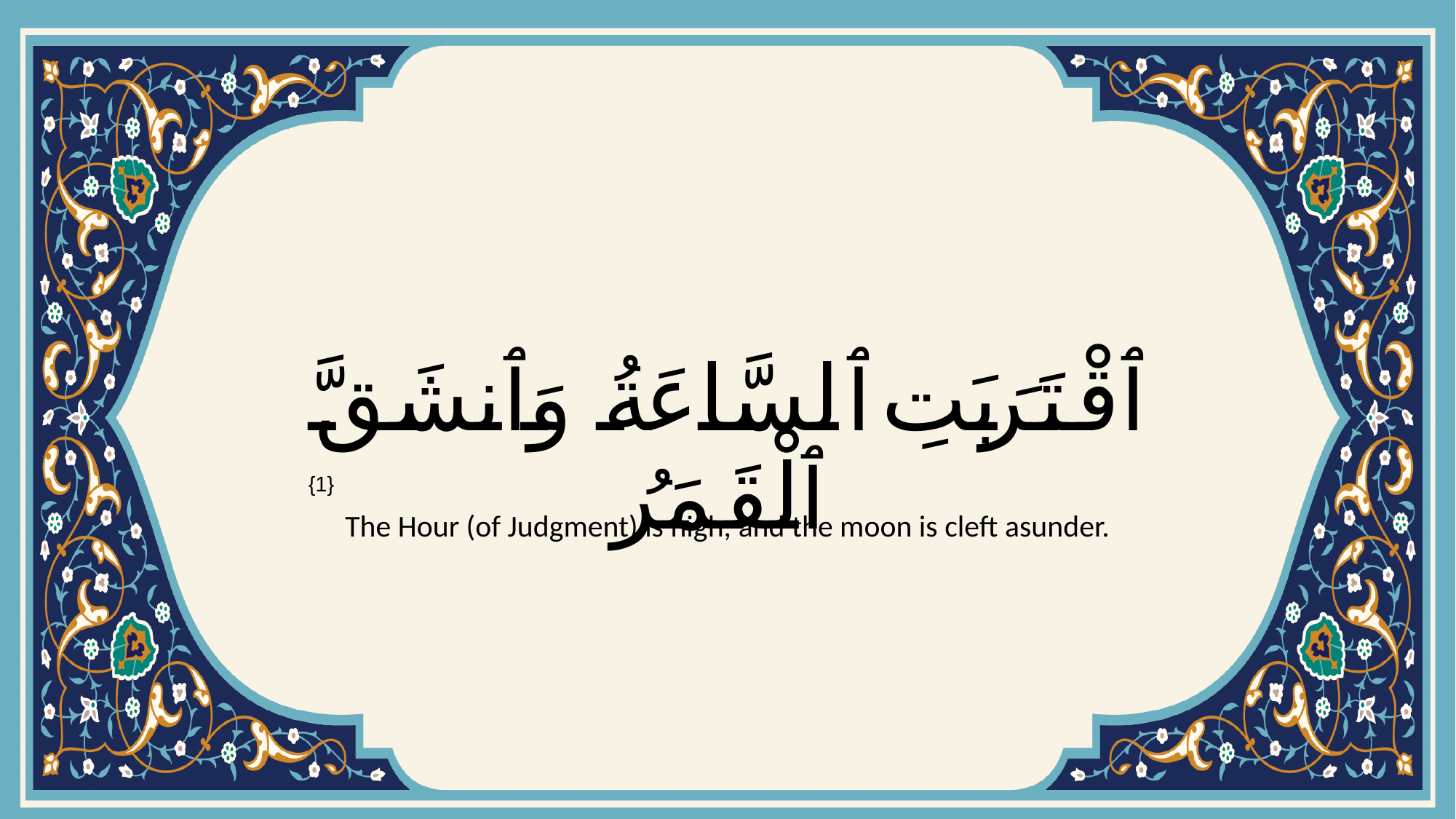

# ٱقْتَرَبَتِ ٱلسَّاعَةُ وَٱنشَقَّ ٱلْقَمَرُ
{1}
The Hour (of Judgment) is nigh, and the moon is cleft asunder.